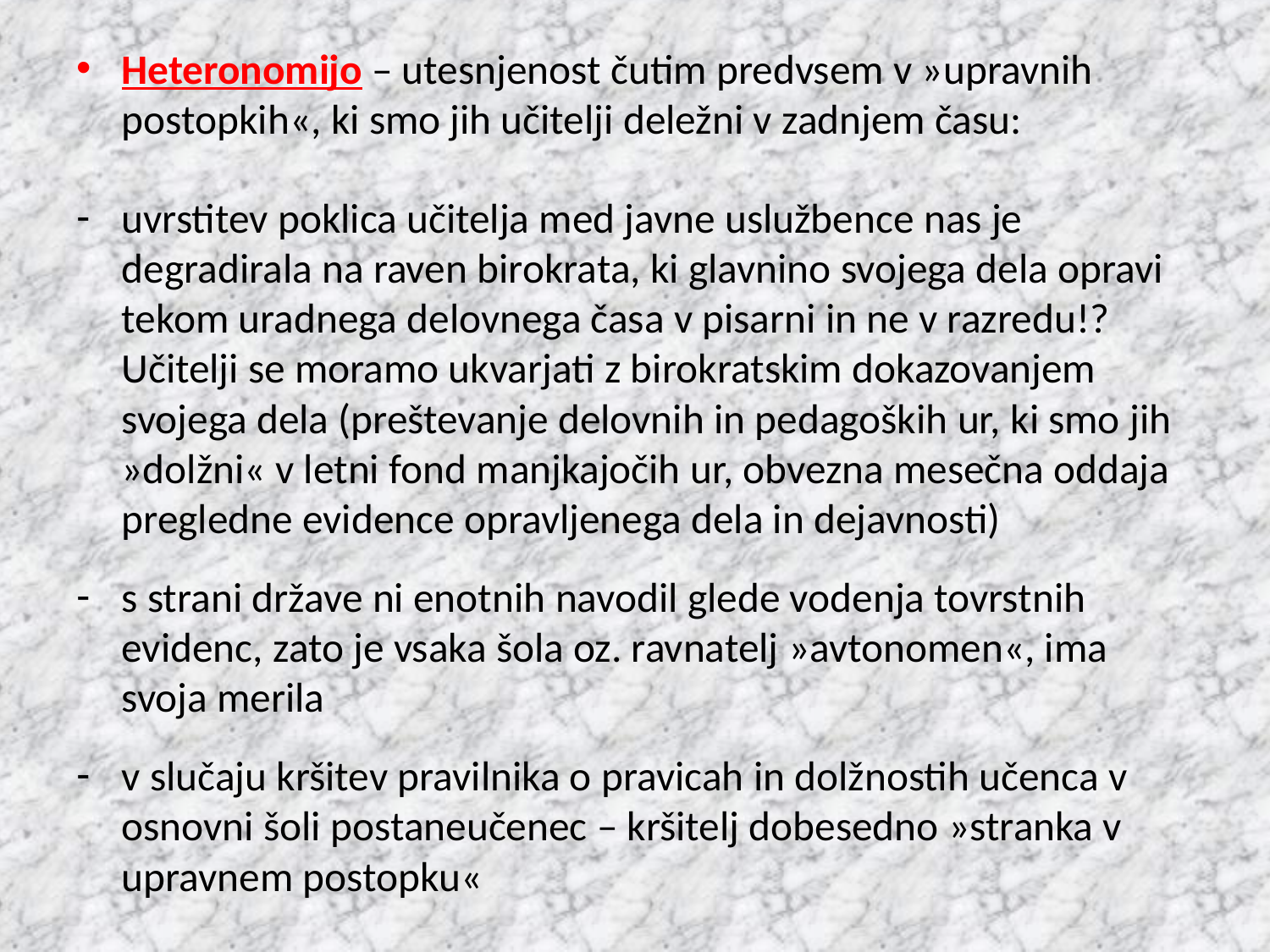

Heteronomijo – utesnjenost čutim predvsem v »upravnih postopkih«, ki smo jih učitelji deležni v zadnjem času:

uvrstitev poklica učitelja med javne uslužbence nas je degradirala na raven birokrata, ki glavnino svojega dela opravi tekom uradnega delovnega časa v pisarni in ne v razredu!? Učitelji se moramo ukvarjati z birokratskim dokazovanjem svojega dela (preštevanje delovnih in pedagoških ur, ki smo jih »dolžni« v letni fond manjkajočih ur, obvezna mesečna oddaja pregledne evidence opravljenega dela in dejavnosti)

s strani države ni enotnih navodil glede vodenja tovrstnih evidenc, zato je vsaka šola oz. ravnatelj »avtonomen«, ima svoja merila

v slučaju kršitev pravilnika o pravicah in dolžnostih učenca v osnovni šoli postaneučenec – kršitelj dobesedno »stranka v upravnem postopku«